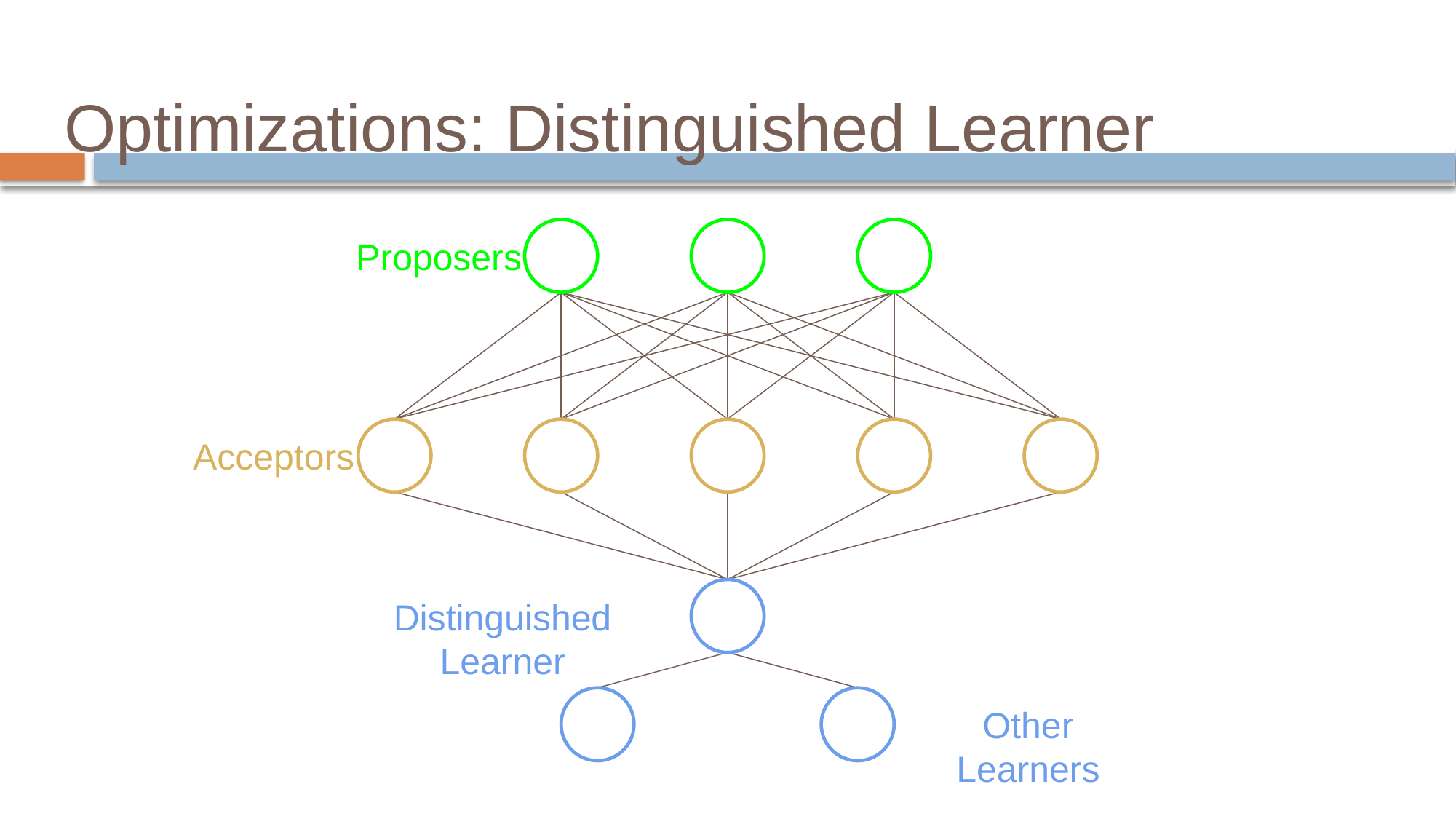

# Optimizations: Distinguished Learner
Proposers

Acceptors

Distinguished Learner

Other Learners
40